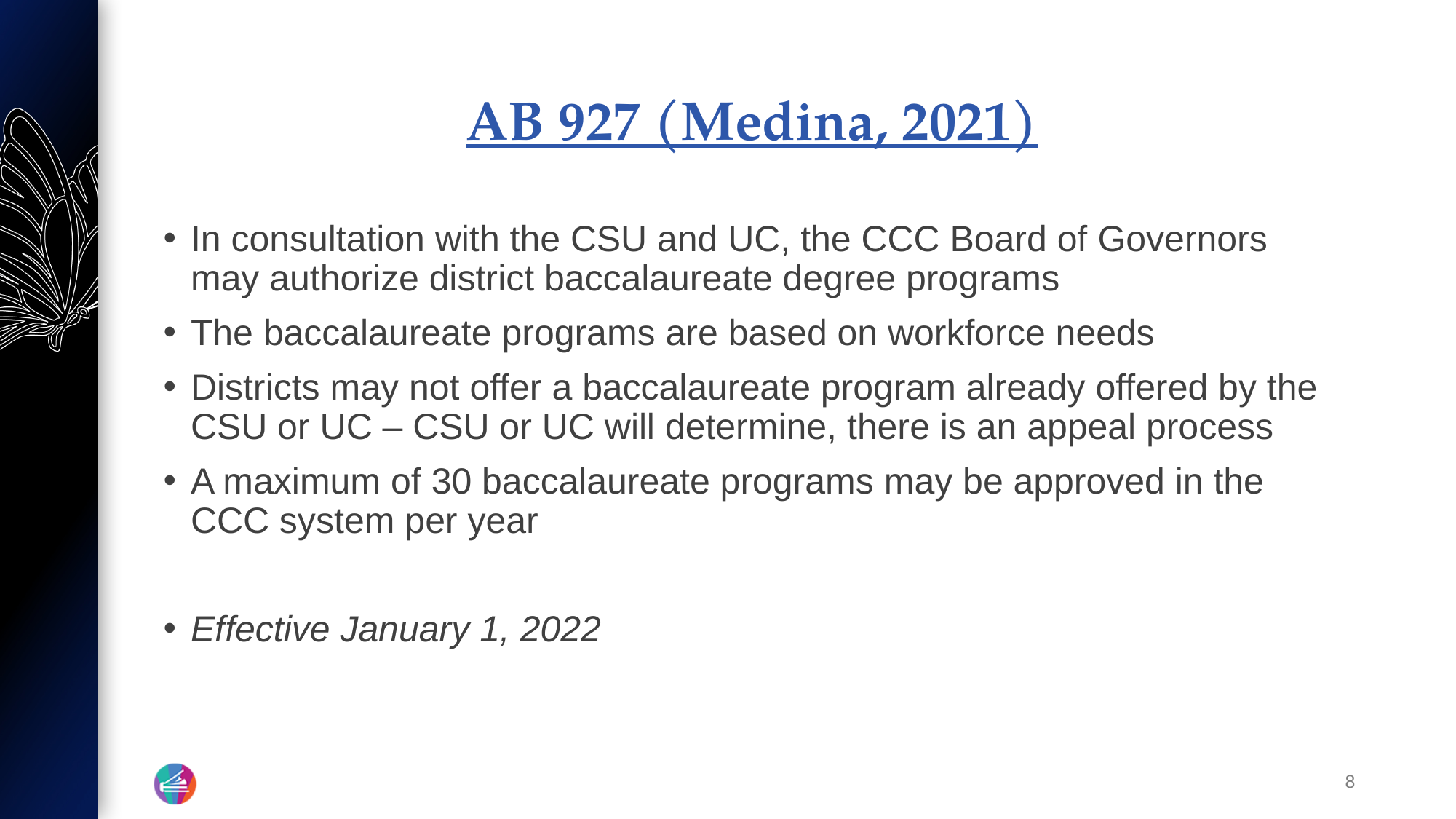

# AB 927 (Medina, 2021)
In consultation with the CSU and UC, the CCC Board of Governors may authorize district baccalaureate degree programs
The baccalaureate programs are based on workforce needs
Districts may not offer a baccalaureate program already offered by the CSU or UC – CSU or UC will determine, there is an appeal process
A maximum of 30 baccalaureate programs may be approved in the CCC system per year

Effective January 1, 2022
8